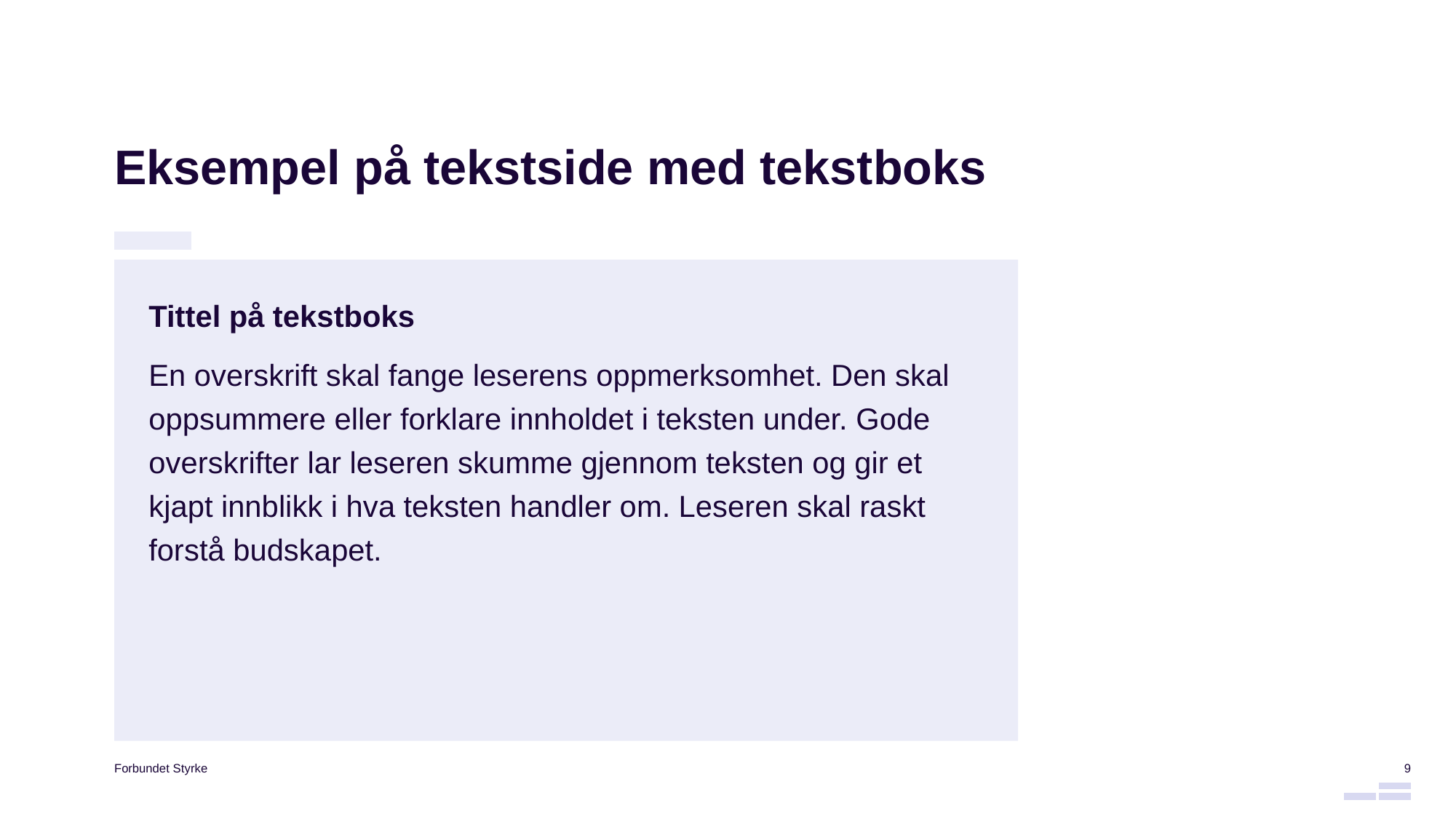

# Eksempel på tekstside med tekstboks
Tittel på tekstboks
En overskrift skal fange leserens oppmerksomhet. Den skal oppsummere eller forklare innholdet i teksten under. Gode overskrifter lar leseren skumme gjennom teksten og gir et kjapt innblikk i hva teksten handler om. Leseren skal raskt forstå budskapet.
9